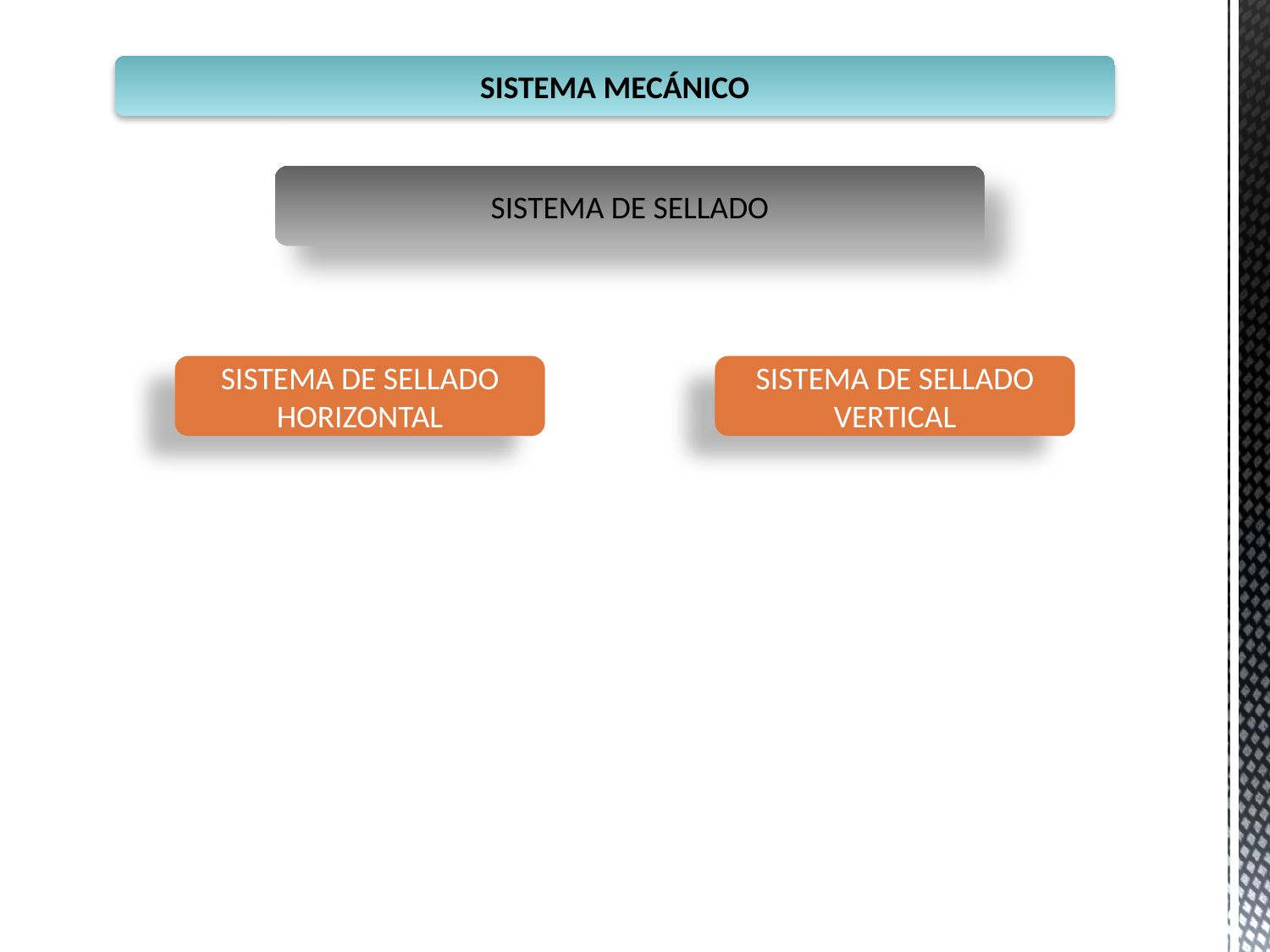

SISTEMA MECÁNICO
SISTEMA DE SELLADO
SISTEMA DE SELLADO HORIZONTAL
SISTEMA DE SELLADO VERTICAL